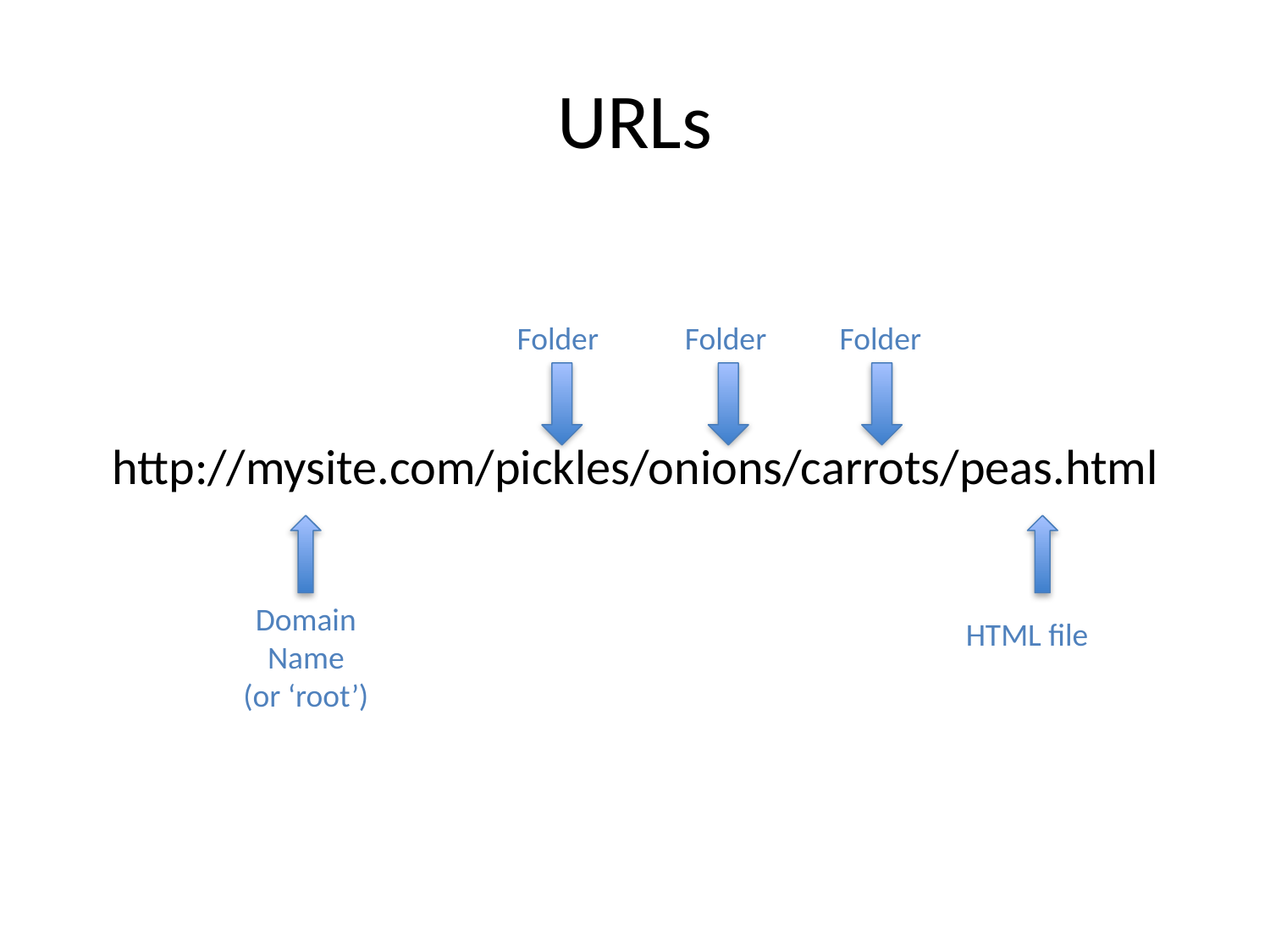

# URLs

http://mysite.com/pickles/onions/carrots/peas.html
Folder
Folder
Folder

Domain
Name
(or ‘root’)
HTML file